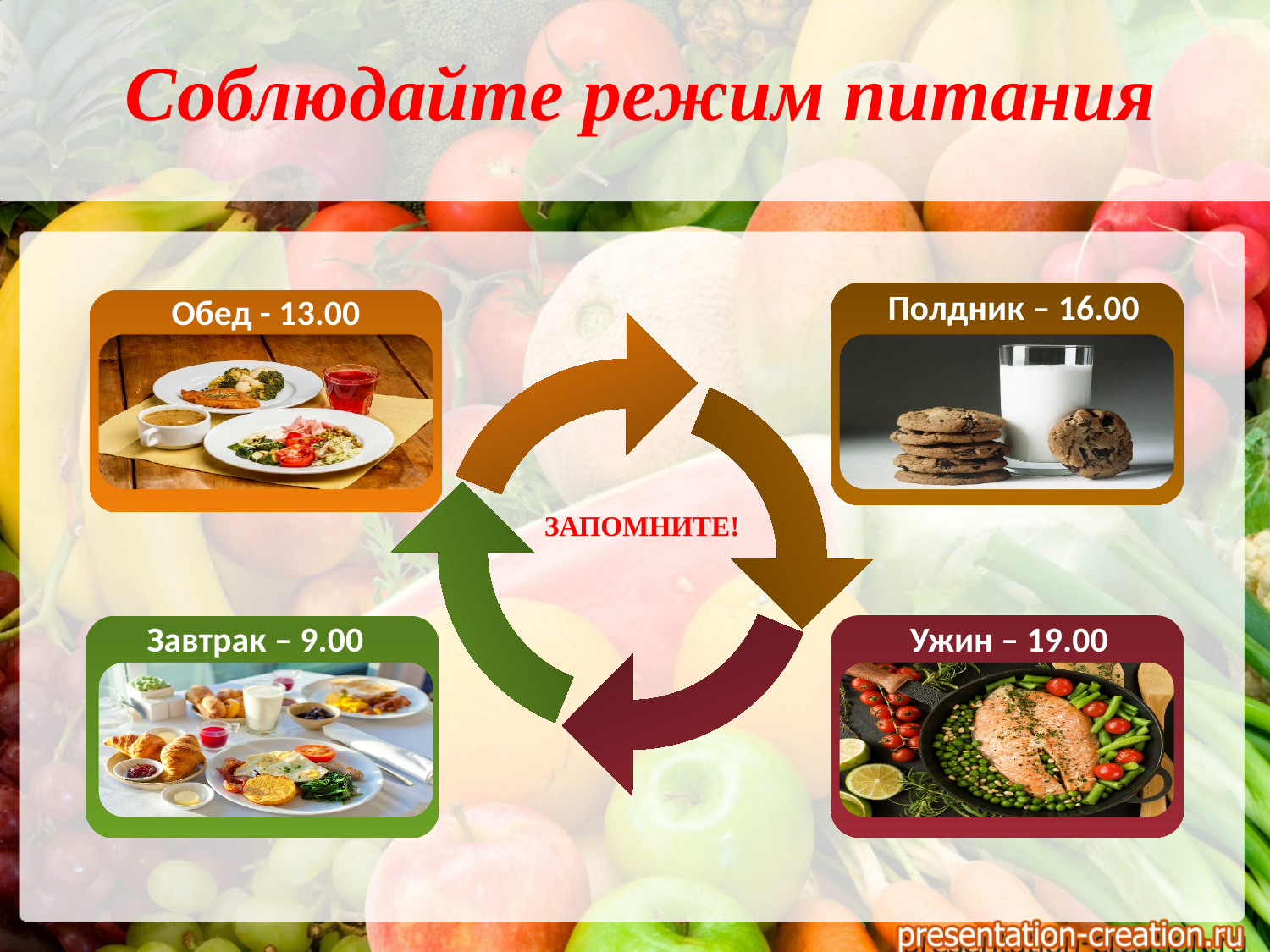

# Соблюдайте режим питания
Полдник – 16.00

Обед - 13.00

ЗАПОМНИТЕ!
Ужин – 19.00
Завтрак – 9.00